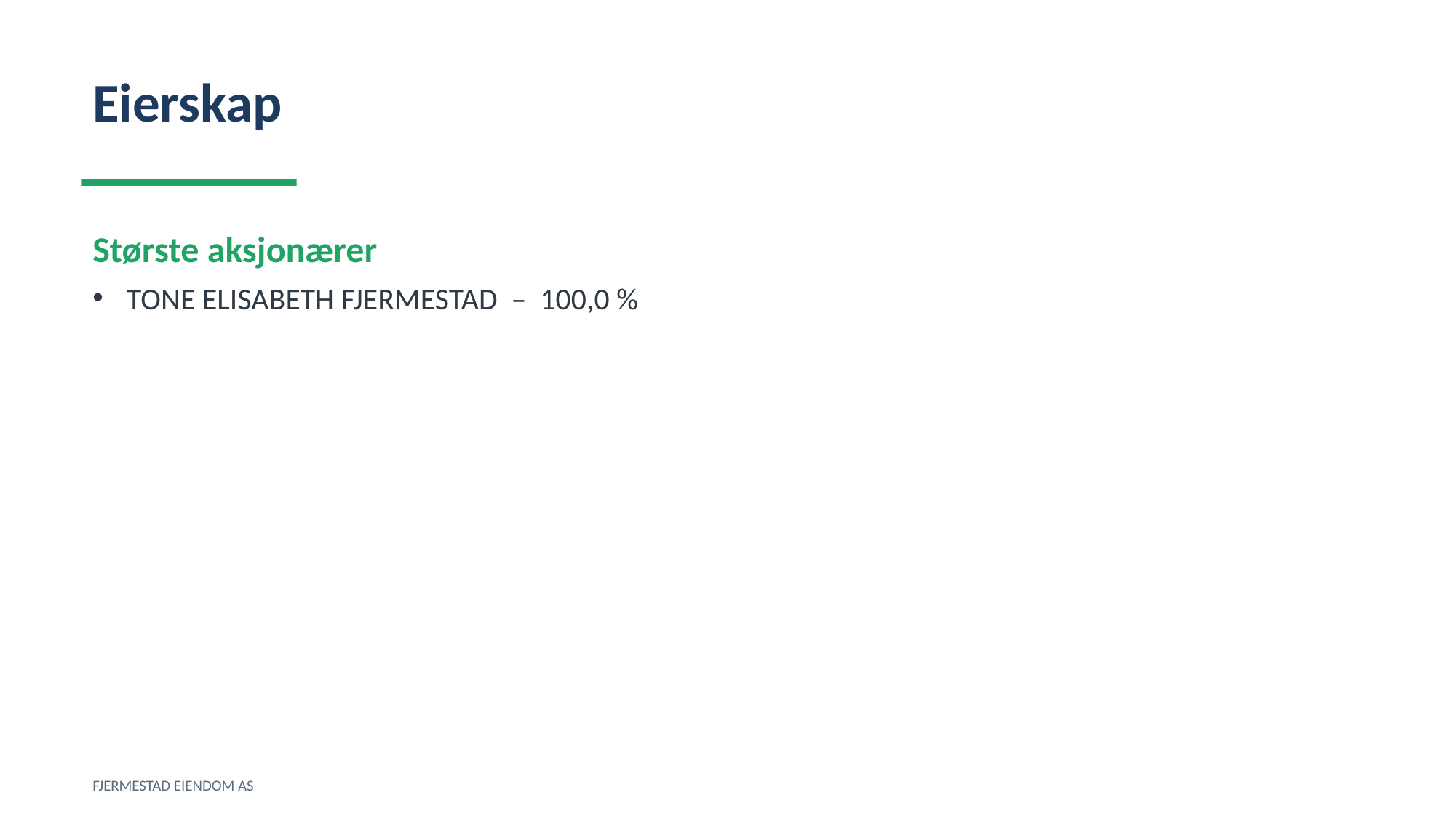

Eierskap

Største aksjonærer
TONE ELISABETH FJERMESTAD  –  100,0 %
FJERMESTAD EIENDOM AS